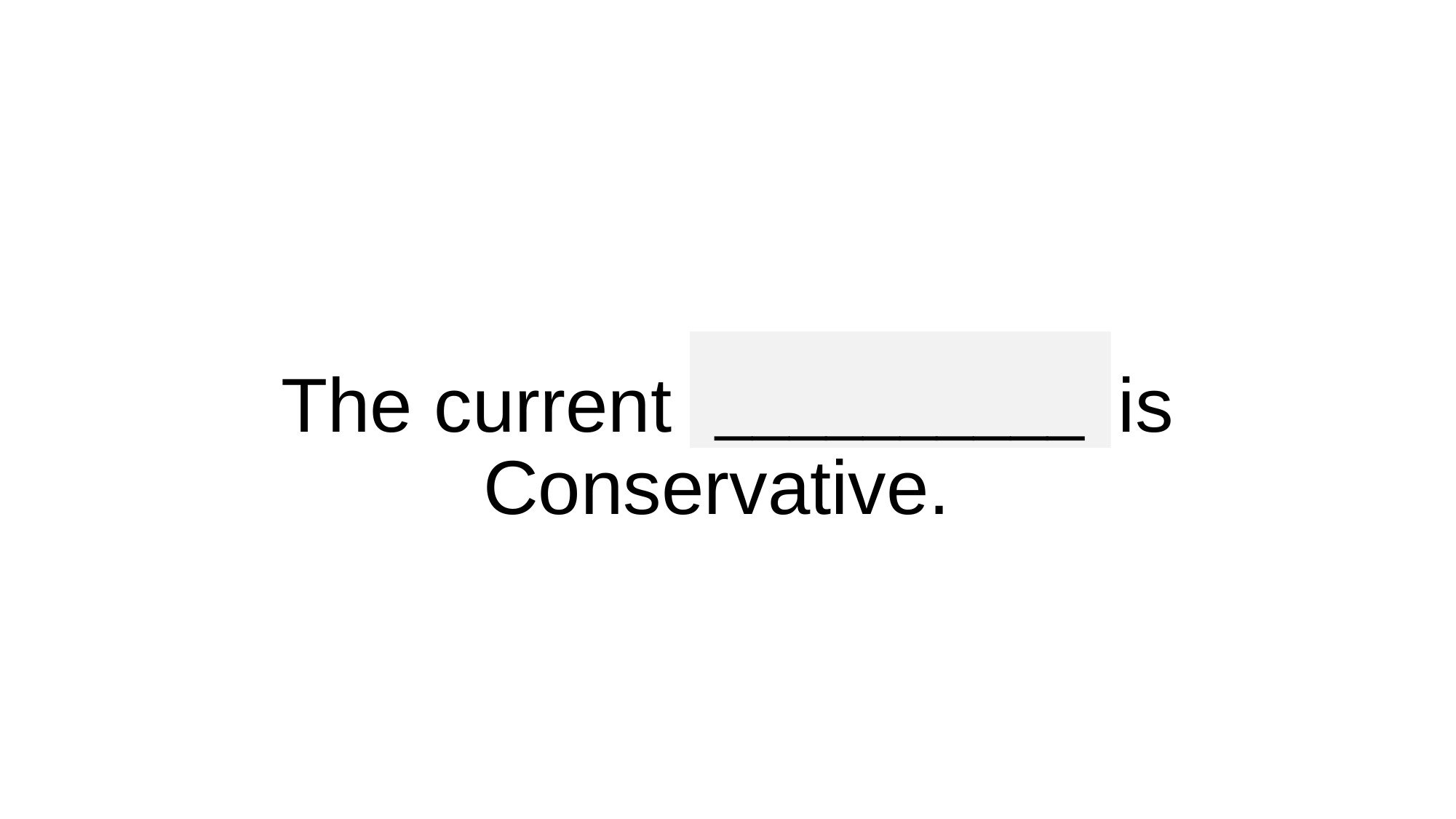

__________
# The current government is Conservative.